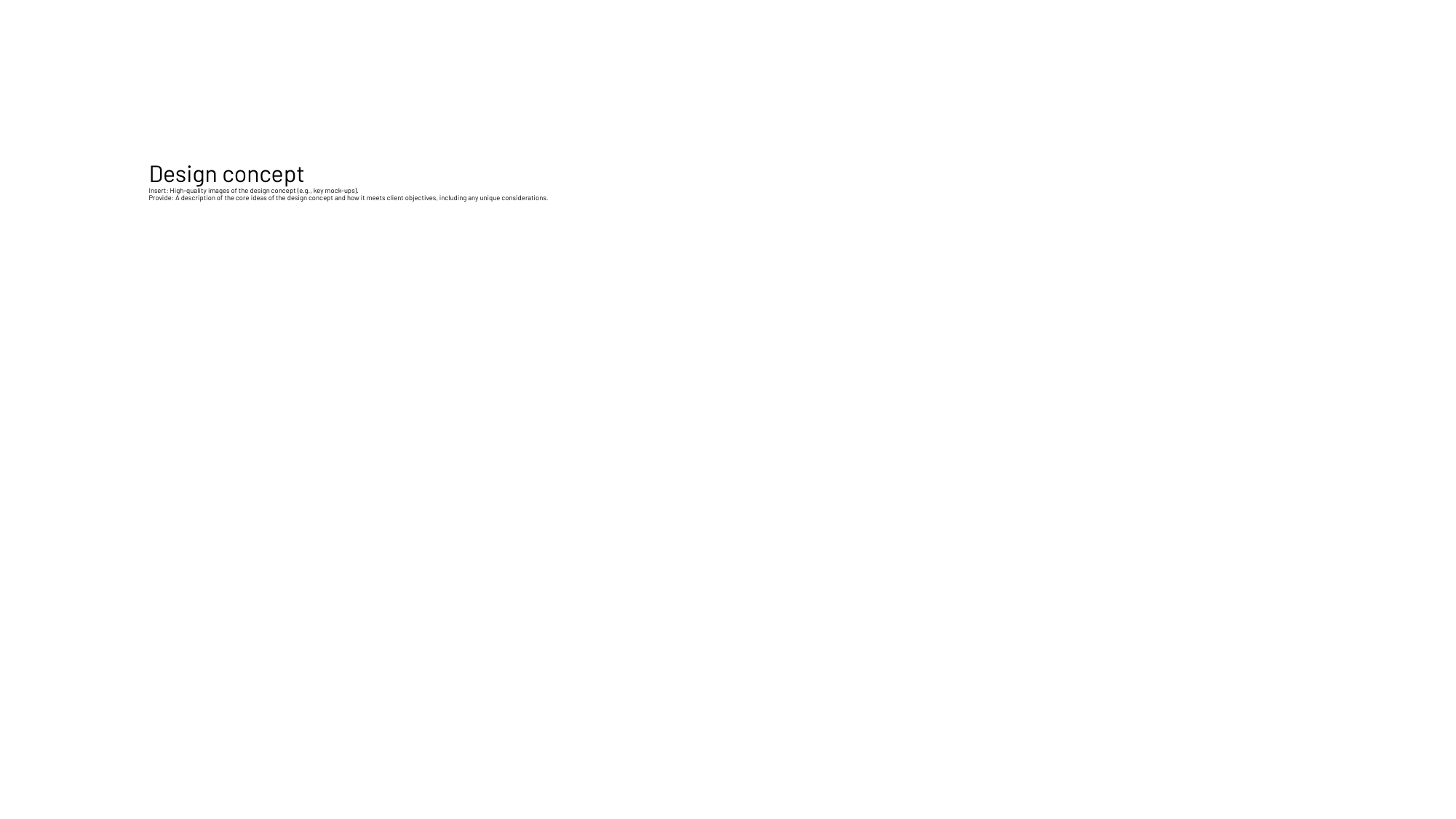

# Design concept Insert: High-quality images of the design concept (e.g., key mock-ups). Provide: A description of the core ideas of the design concept and how it meets client objectives, including any unique considerations.